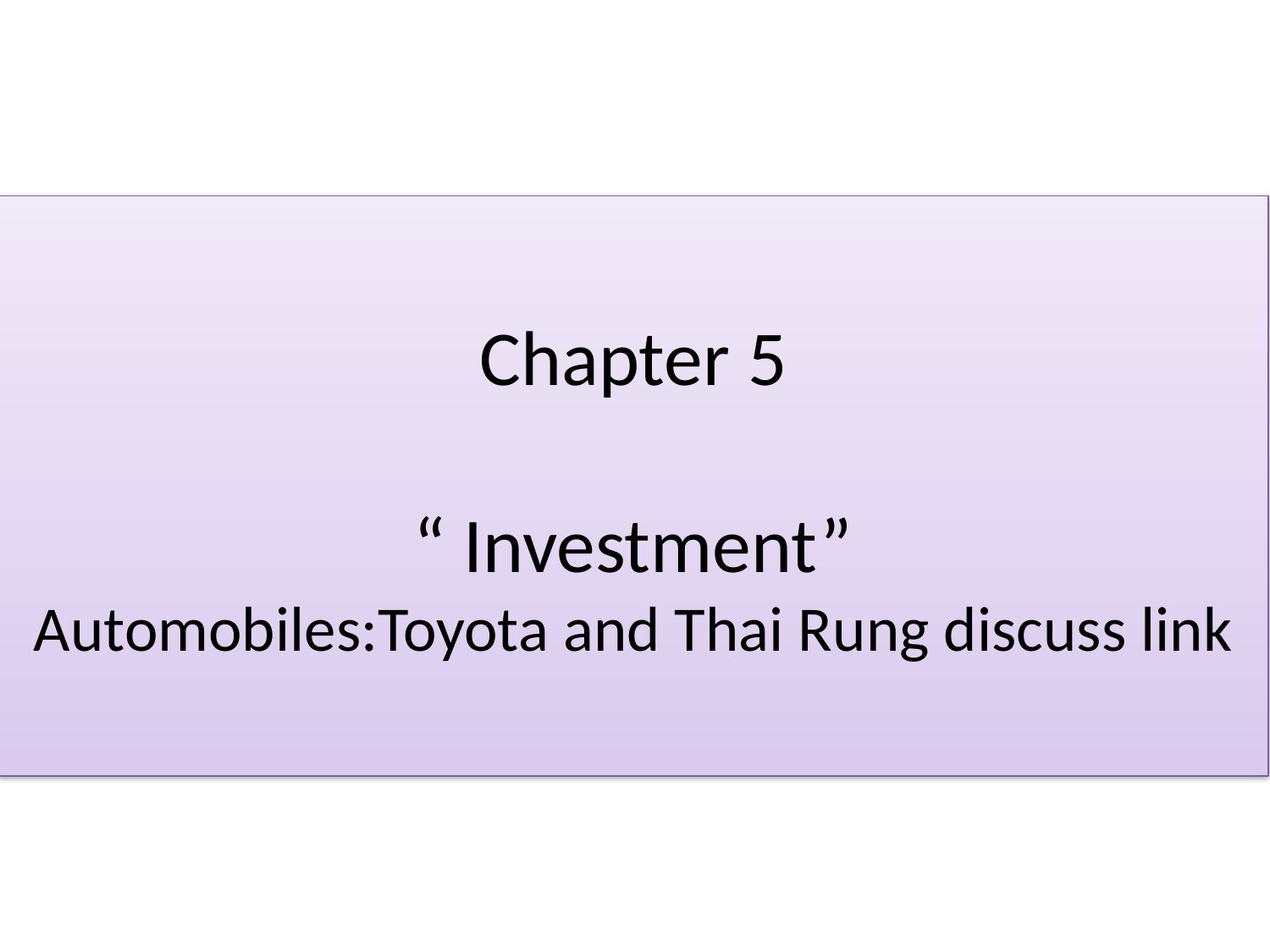

# Chapter 5 “ Investment” Automobiles:Toyota and Thai Rung discuss link